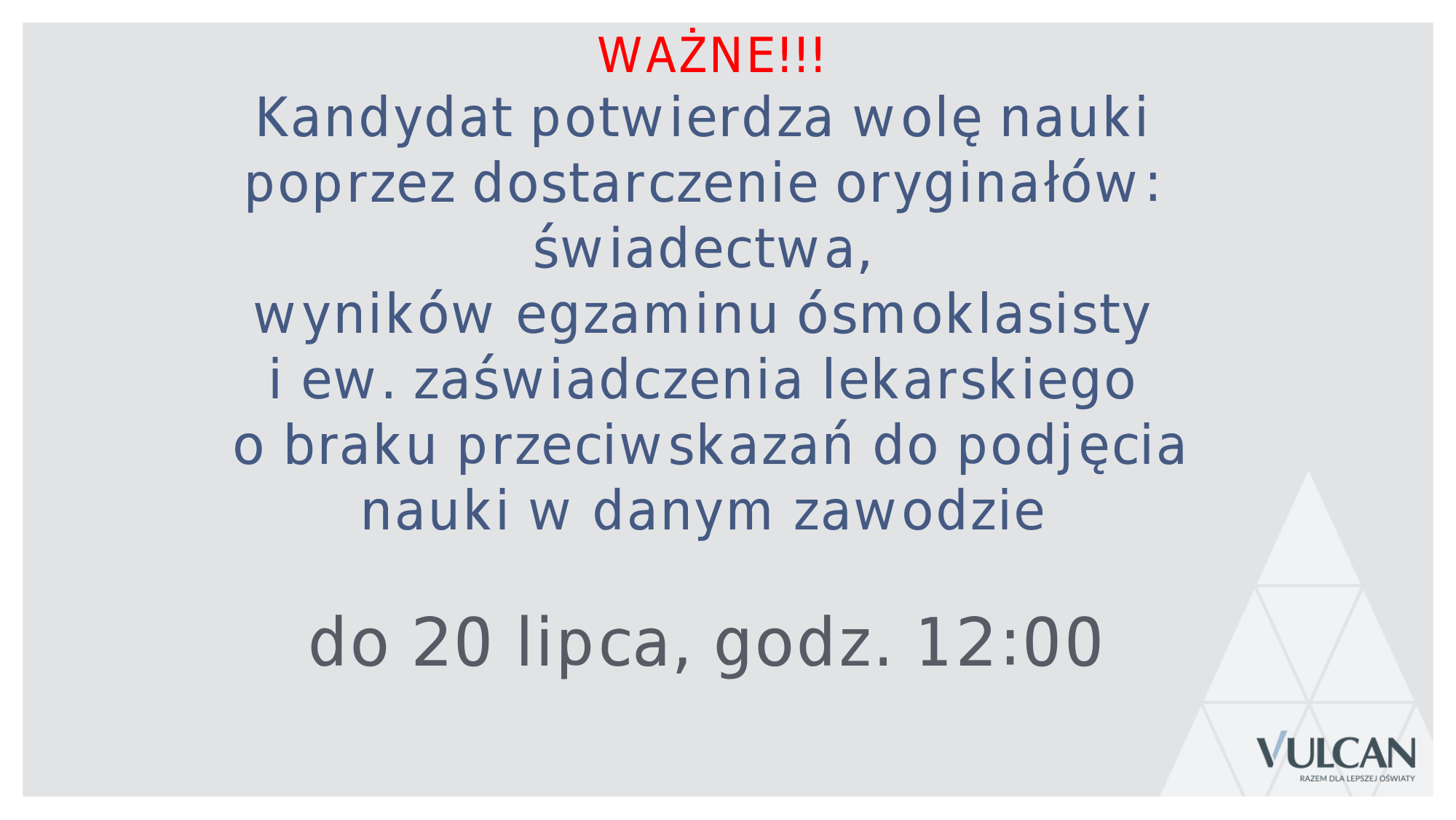

WAŻNE!!!
Kandydat potwierdza wolę nauki
poprzez dostarczenie oryginałów:
świadectwa,
wyników egzaminu ósmoklasisty
i ew. zaświadczenia lekarskiego
o braku przeciwskazań do podjęcia nauki w danym zawodzie
 do 20 lipca, godz. 12:00